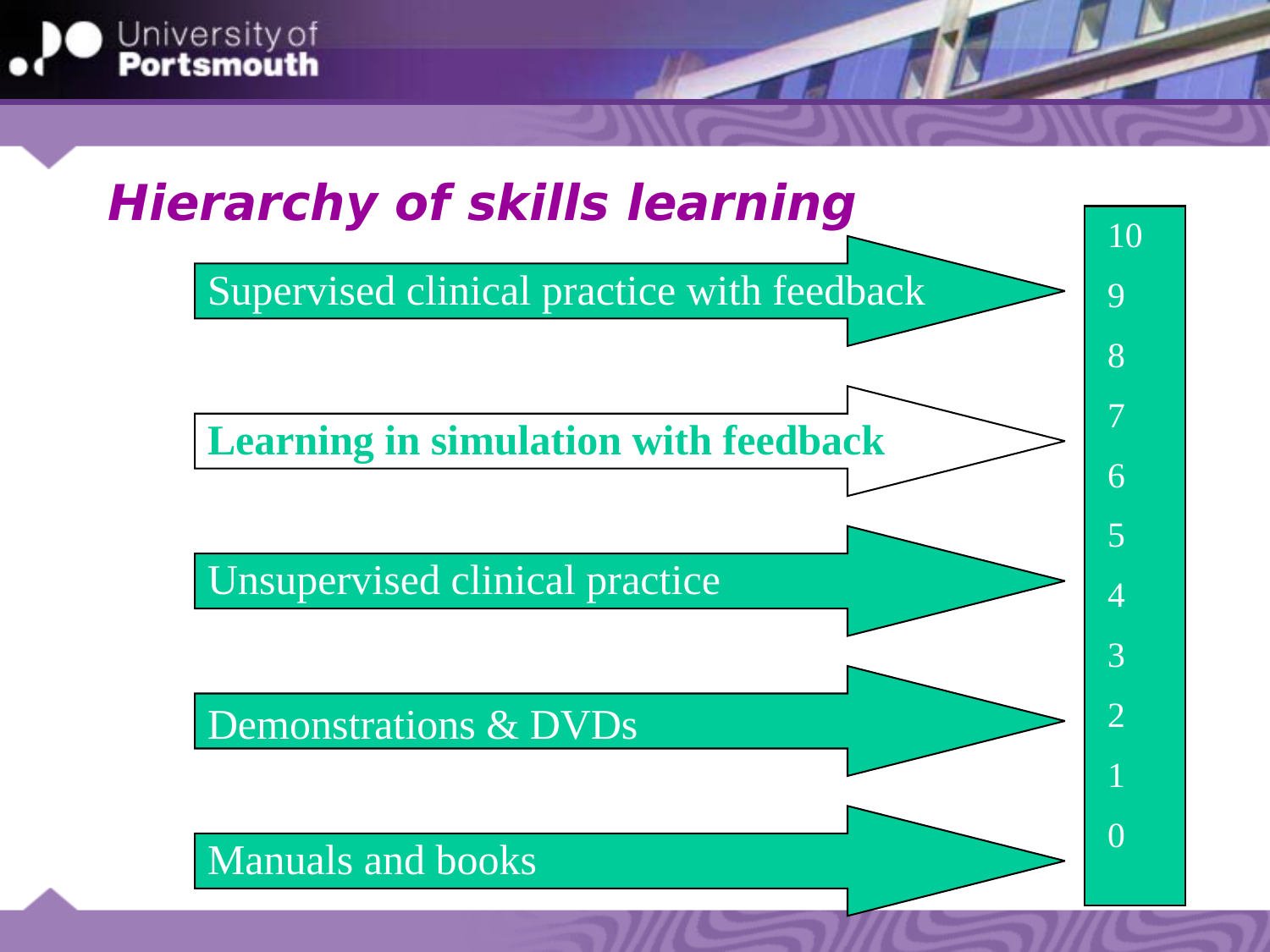

# Hierarchy of skills learning

10
9
8
7
6
5
4
3
2
1
0

Supervised clinical practice with feedback

Learning in simulation with feedback

Unsupervised clinical practice

Demonstrations & DVDs

Manuals and books